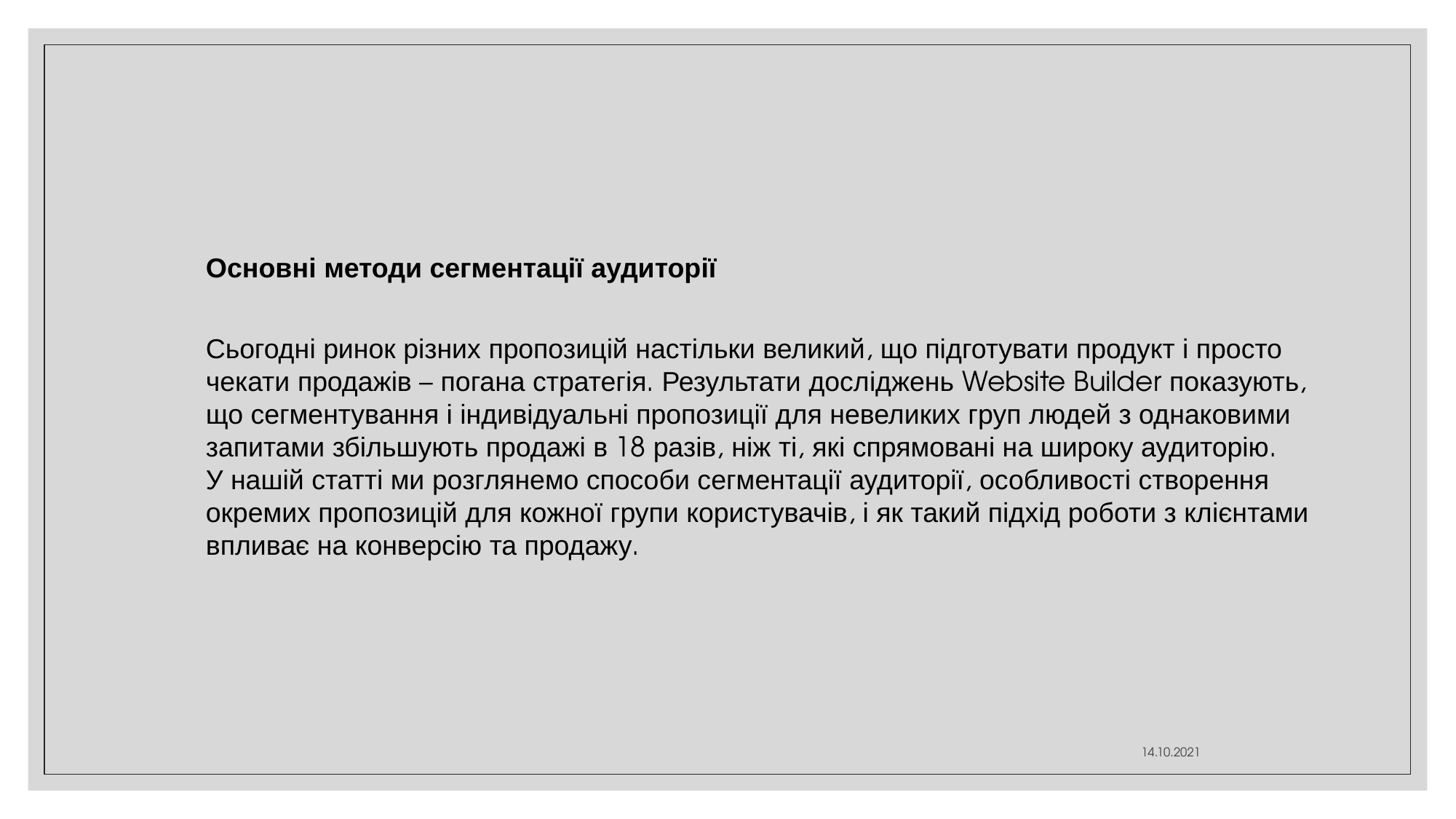

Основні методи сегментації аудиторії
Сьогодні ринок різних пропозицій настільки великий, що підготувати продукт і просто чекати продажів – погана стратегія. Результати досліджень Website Builder показують, що сегментування і індивідуальні пропозиції для невеликих груп людей з однаковими запитами збільшують продажі в 18 разів, ніж ті, які спрямовані на широку аудиторію.
У нашій статті ми розглянемо способи сегментації аудиторії, особливості створення окремих пропозицій для кожної групи користувачів, і як такий підхід роботи з клієнтами впливає на конверсію та продажу.
14.10.2021